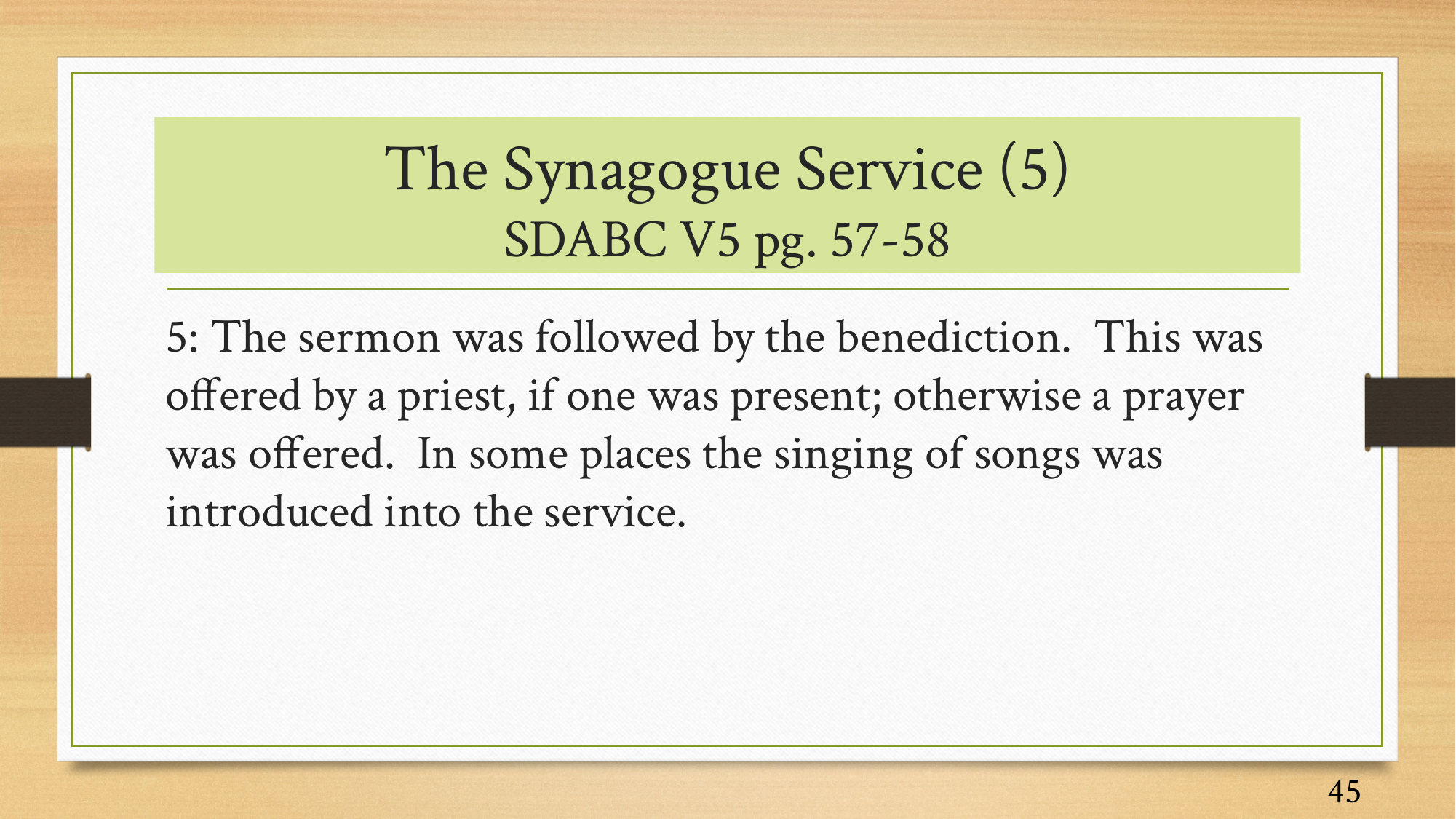

# The Synagogue Service (5) SDABC V5 pg. 57-58
5: The sermon was followed by the benediction.  This was offered by a priest, if one was present; otherwise a prayer was offered.  In some places the singing of songs was introduced into the service.
45